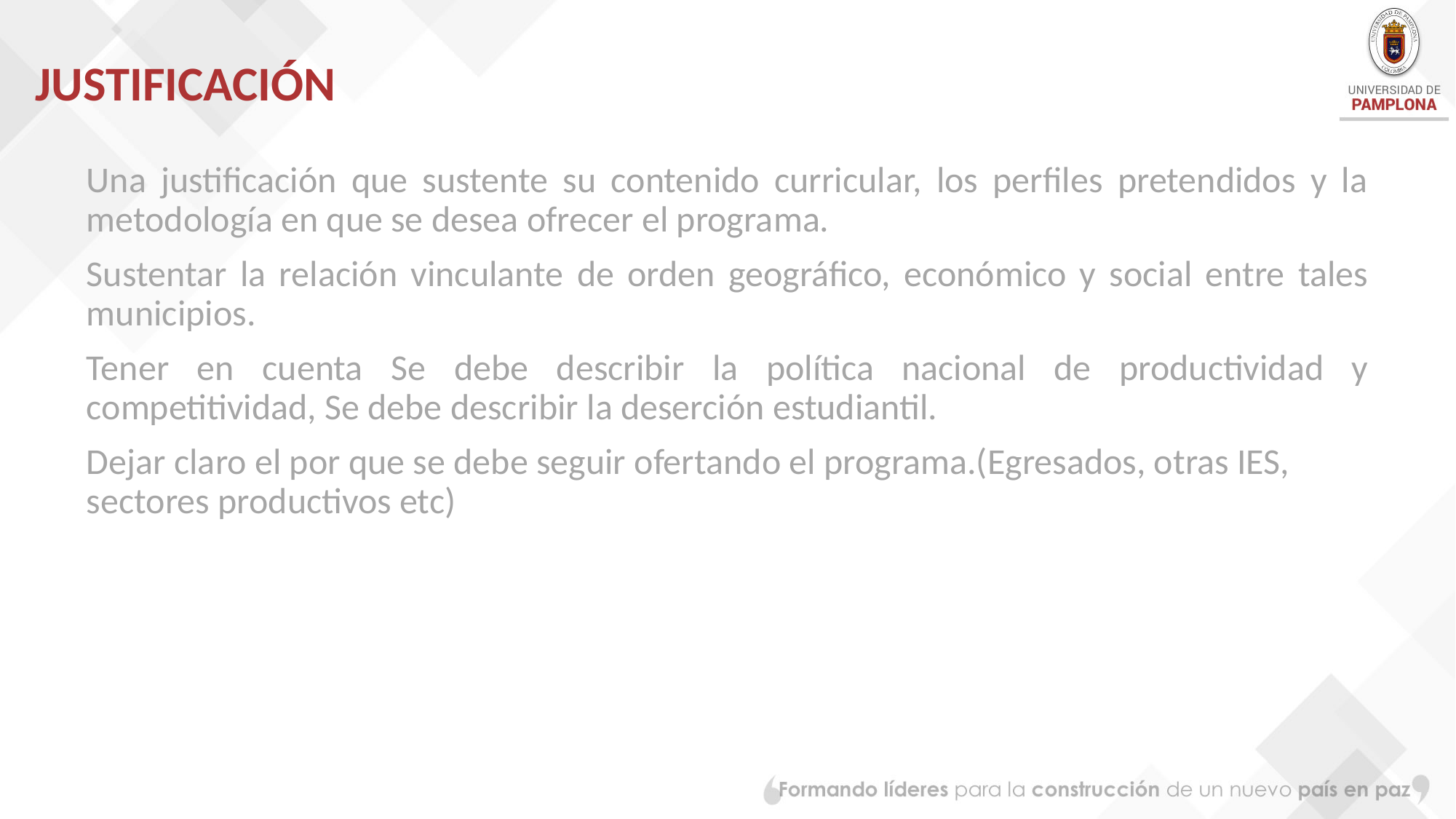

# JUSTIFICACIÓN
Una justificación que sustente su contenido curricular, los perfiles pretendidos y la metodología en que se desea ofrecer el programa.
Sustentar la relación vinculante de orden geográfico, económico y social entre tales municipios.
Tener en cuenta Se debe describir la política nacional de productividad y competitividad, Se debe describir la deserción estudiantil.
Dejar claro el por que se debe seguir ofertando el programa.(Egresados, otras IES, sectores productivos etc)